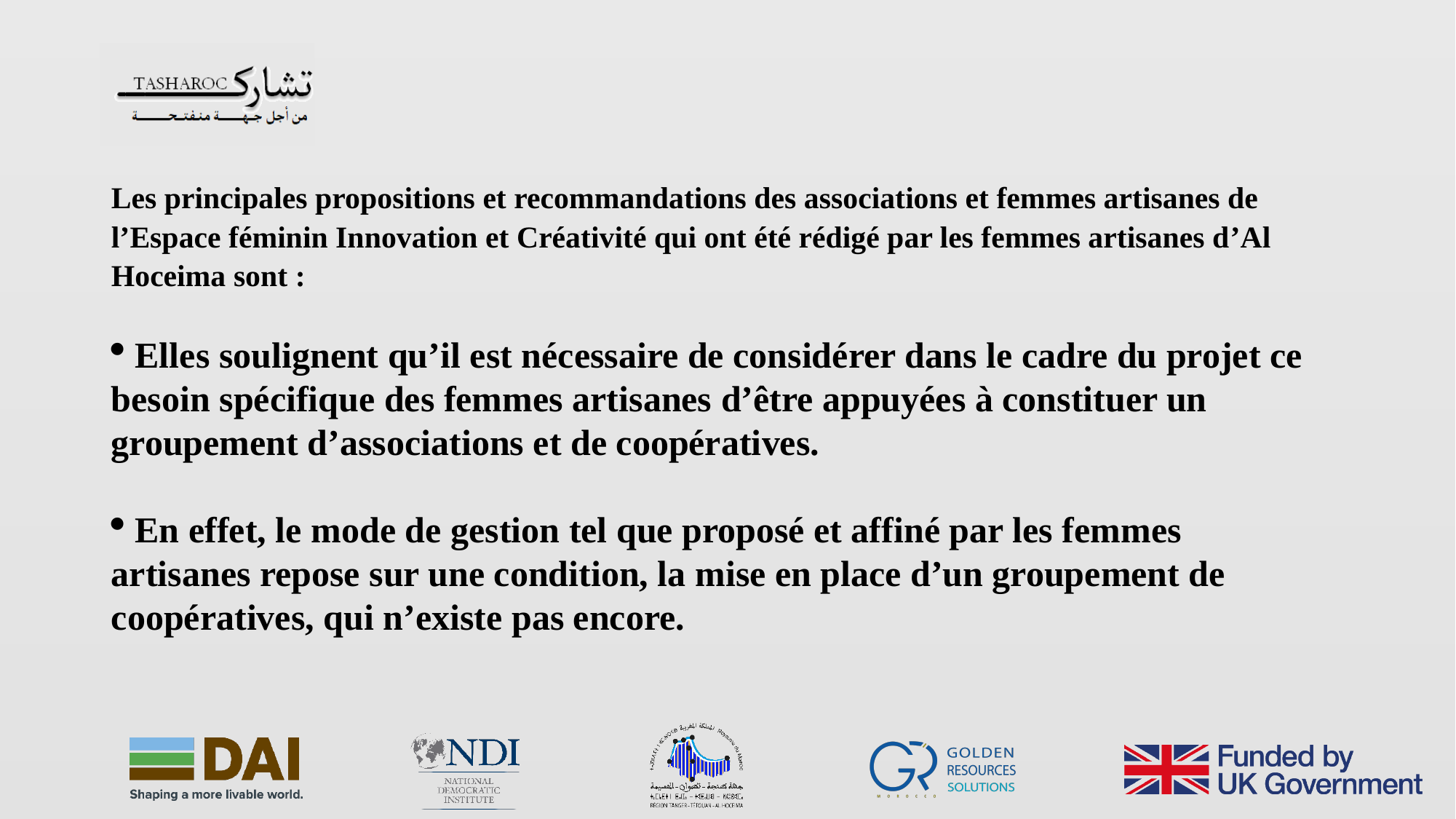

Les principales propositions et recommandations des associations et femmes artisanes de l’Espace féminin Innovation et Créativité qui ont été rédigé par les femmes artisanes d’Al Hoceima sont :

 Elles soulignent qu’il est nécessaire de considérer dans le cadre du projet ce besoin spécifique des femmes artisanes d’être appuyées à constituer un groupement d’associations et de coopératives.

 En effet, le mode de gestion tel que proposé et affiné par les femmes artisanes repose sur une condition, la mise en place d’un groupement de coopératives, qui n’existe pas encore.